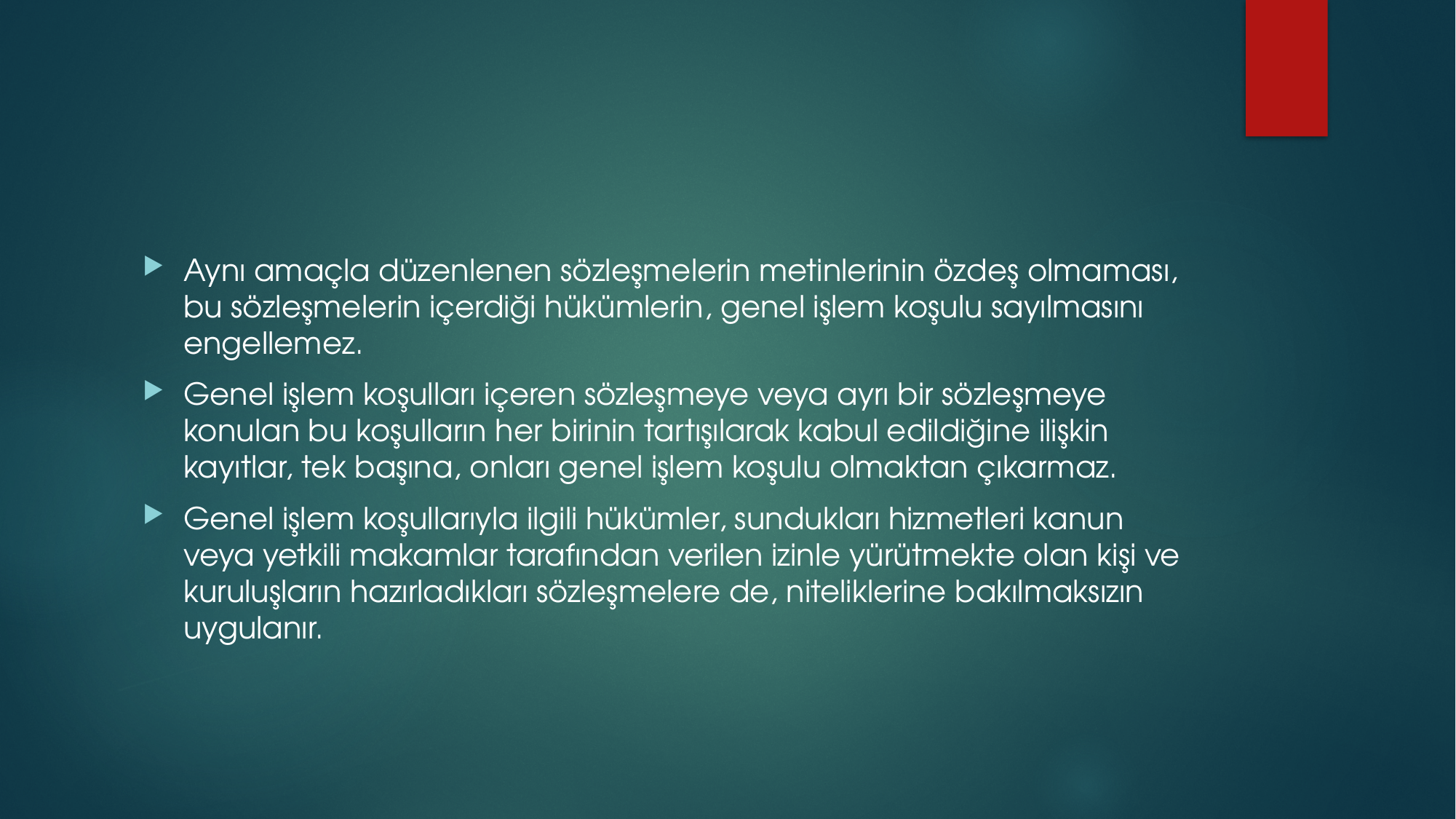

#
Aynı amaçla düzenlenen sözleşmelerin metinlerinin özdeş olmaması, bu sözleşmelerin içerdiği hükümlerin, genel işlem koşulu sayılmasını engellemez.
Genel işlem koşulları içeren sözleşmeye veya ayrı bir sözleşmeye konulan bu koşulların her birinin tartışılarak kabul edildiğine ilişkin kayıtlar, tek başına, onları genel işlem koşulu olmaktan çıkarmaz.
Genel işlem koşullarıyla ilgili hükümler, sundukları hizmetleri kanun veya yetkili makamlar tarafından verilen izinle yürütmekte olan kişi ve kuruluşların hazırladıkları sözleşmelere de, niteliklerine bakılmaksızın uygulanır.